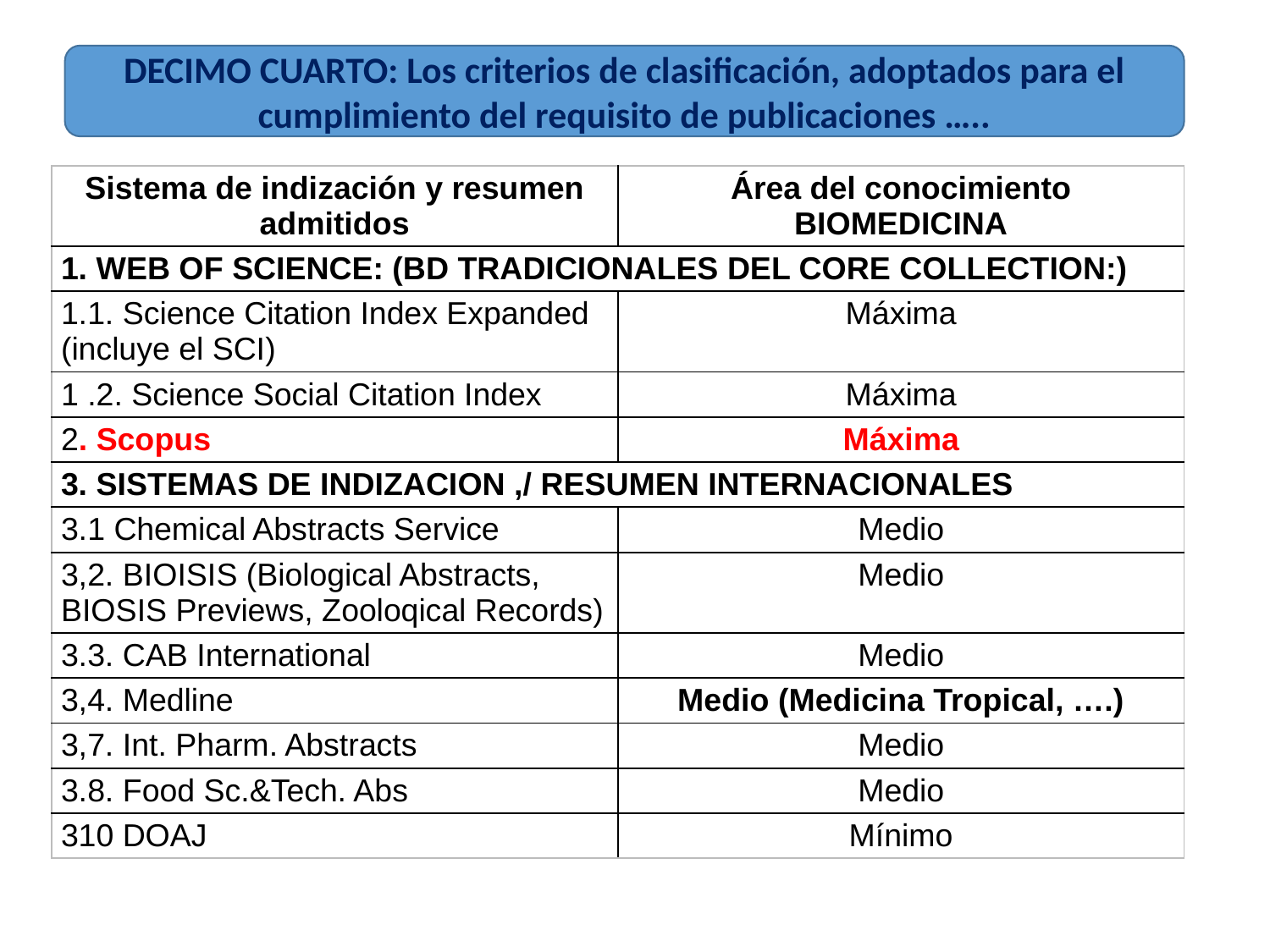

DECIMO CUARTO: Los criterios de clasificación, adoptados para el cumplimiento del requisito de publicaciones …..
| Sistema de indización y resumen admitidos | Área del conocimiento BIOMEDICINA |
| --- | --- |
| 1. WEB OF SCIENCE: (BD TRADICIONALES DEL CORE COLLECTION:) |  |
| 1.1. Science Citation Index Expanded (incluye el SCI) | Máxima |
| 1 .2. Science Social Citation Index | Máxima |
| 2. Scopus | Máxima |
| 3. SISTEMAS DE INDIZACION ,/ RESUMEN INTERNACIONALES |  |
| 3.1 Chemical Abstracts Service | Medio |
| 3,2. BIOISIS (Biological Abstracts, BIOSIS Previews, Zooloqical Records) | Medio |
| 3.3. CAB International | Medio |
| 3,4. Medline | Medio (Medicina Tropical, ….) |
| 3,7. Int. Pharm. Abstracts | Medio |
| 3.8. Food Sc.&Tech. Abs | Medio |
| 310 DOAJ | Mínimo |